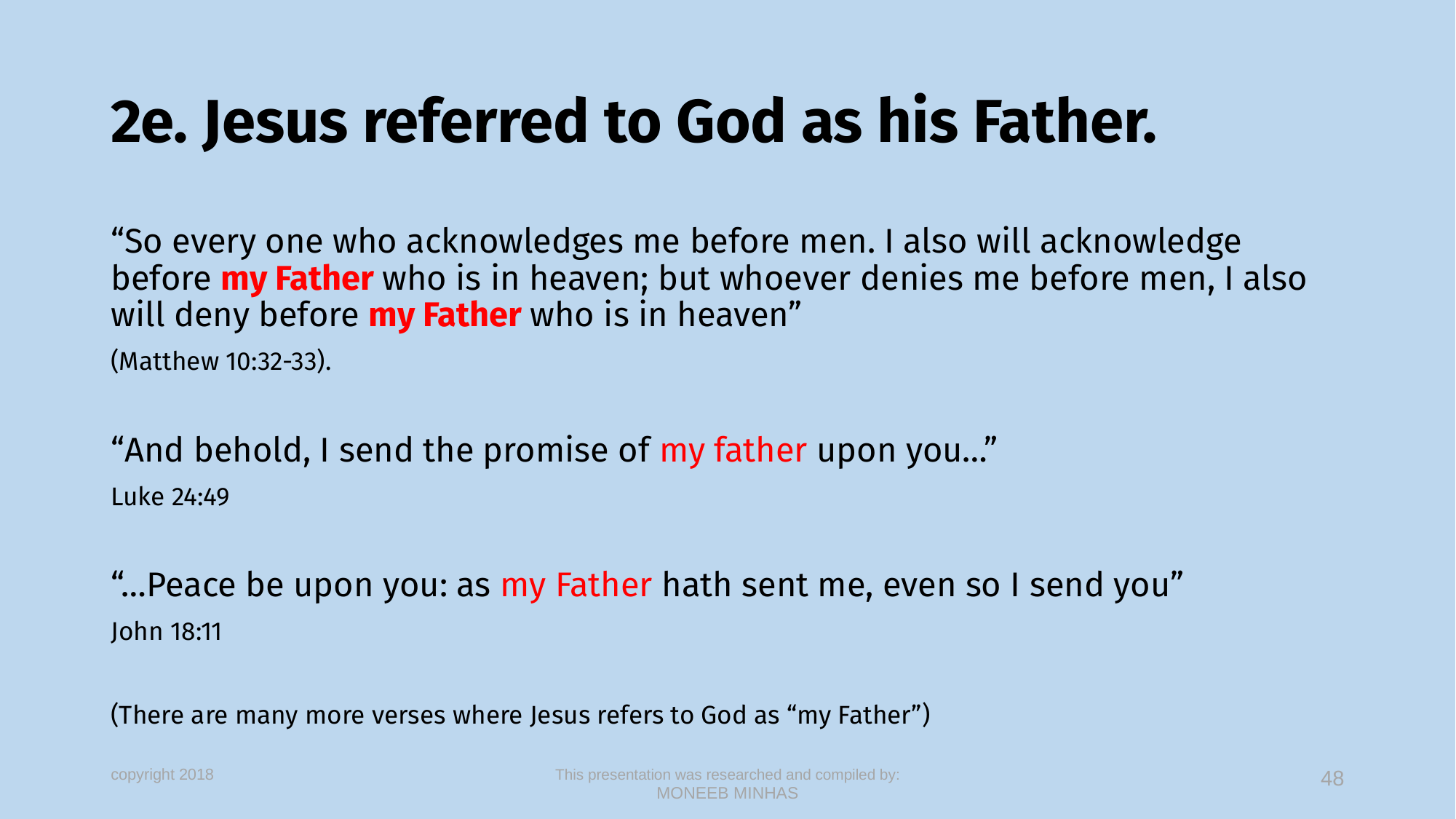

# 2e. Jesus referred to God as his Father.
“So every one who acknowledges me before men. I also will acknowledge before my Father who is in heaven; but whoever denies me before men, I also will deny before my Father who is in heaven”
(Matthew 10:32-33).

“And behold, I send the promise of my father upon you…”
Luke 24:49

“…Peace be upon you: as my Father hath sent me, even so I send you”
John 18:11

(There are many more verses where Jesus refers to God as “my Father”)
copyright 2018
This presentation was researched and compiled by:
MONEEB MINHAS

48